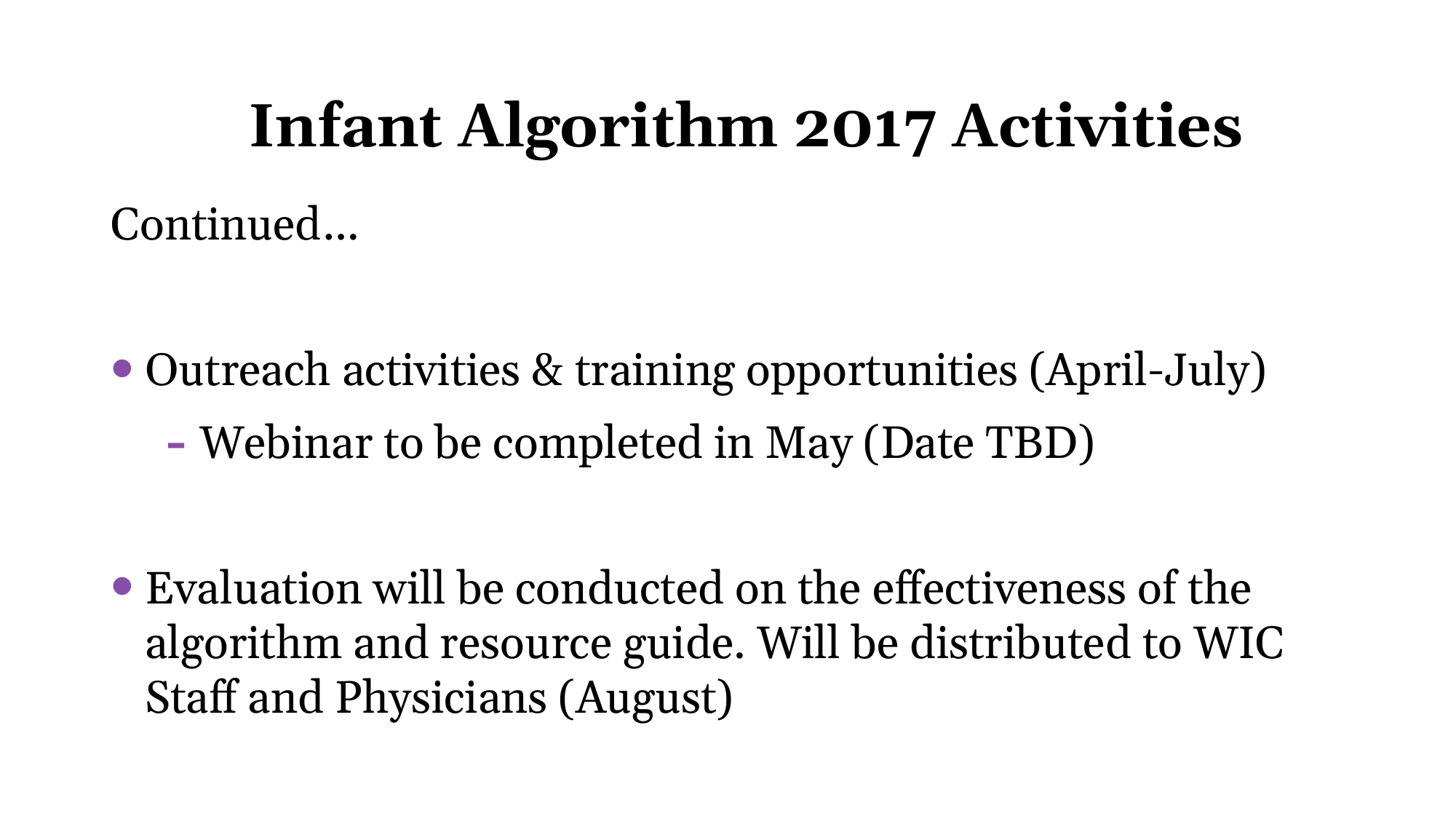

# Infant Algorithm 2017 Activities
Continued…

Outreach activities & training opportunities (April-July)
Webinar to be completed in May (Date TBD)

Evaluation will be conducted on the effectiveness of the algorithm and resource guide. Will be distributed to WIC Staff and Physicians (August)